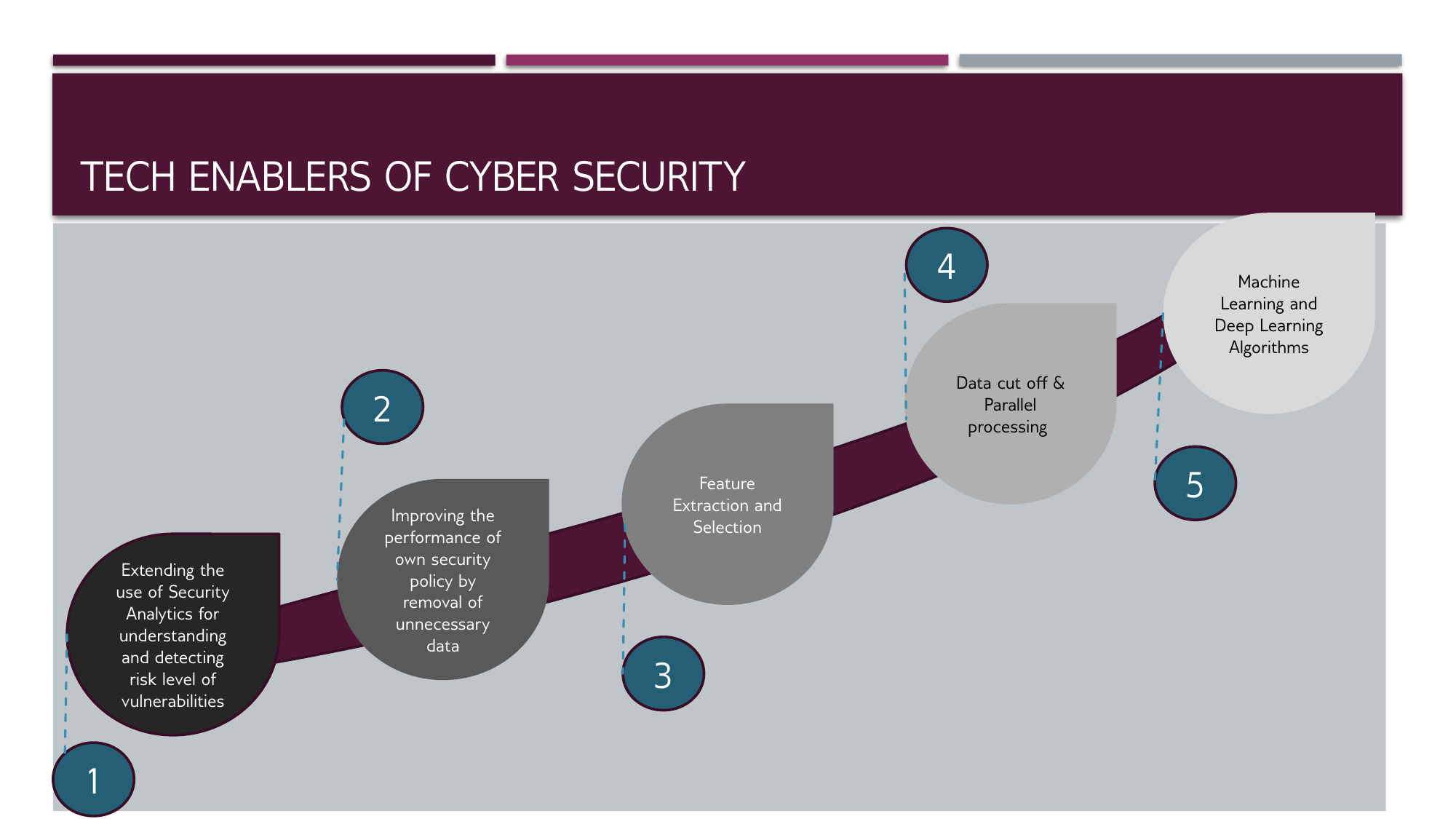

# Tech Enablers of cyber security
Machine Learning and Deep Learning Algorithms

4
Data cut off & Parallel processing
2
Feature Extraction and Selection
5
Improving the performance of own security policy by removal of unnecessary data
Extending the use of Security Analytics for understanding and detecting risk level of vulnerabilities
3
1